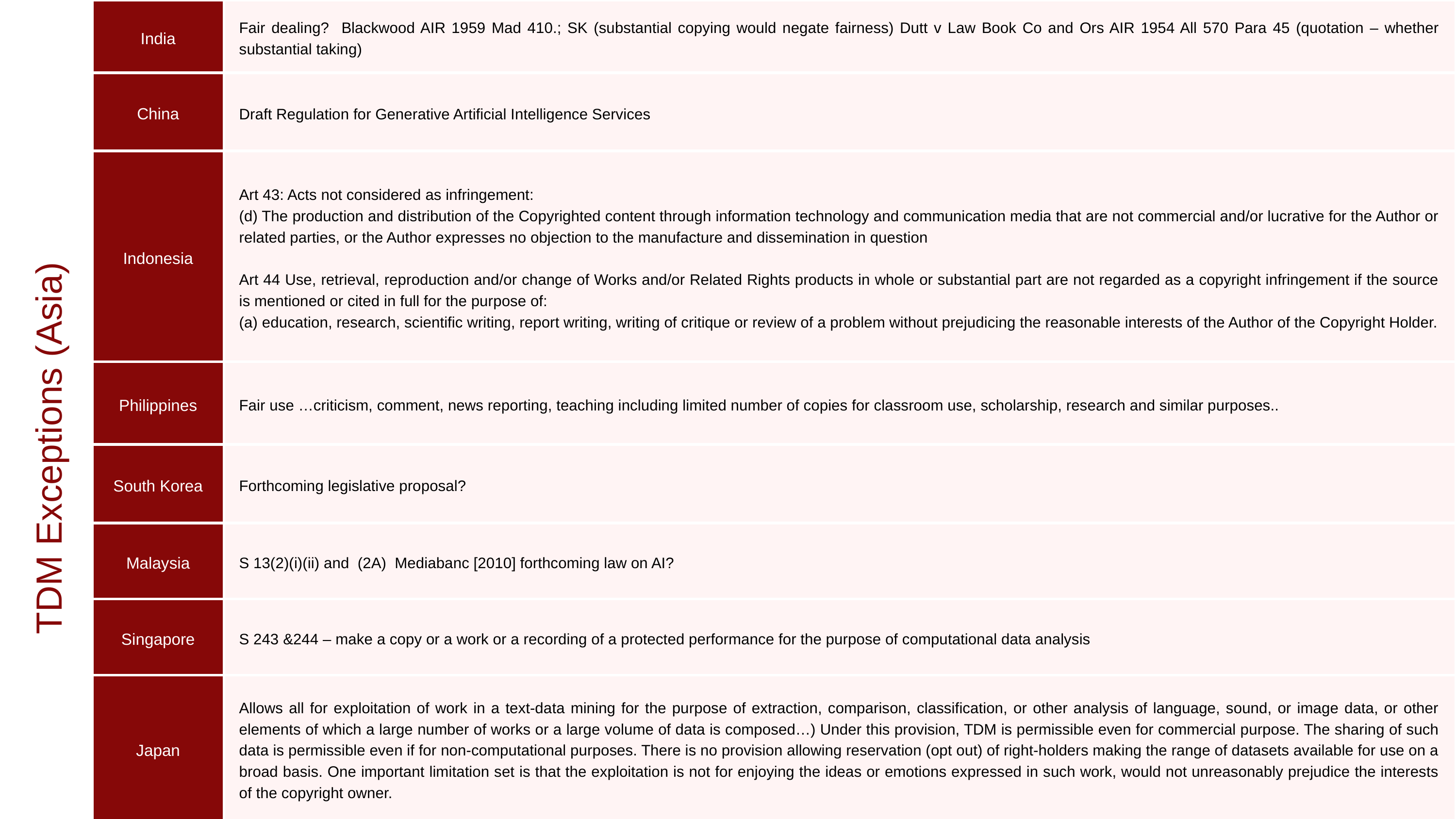

| India | Fair dealing? Blackwood AIR 1959 Mad 410.; SK (substantial copying would negate fairness) Dutt v Law Book Co and Ors AIR 1954 All 570 Para 45 (quotation – whether substantial taking) |
| --- | --- |
| China | Draft Regulation for Generative Artificial Intelligence Services |
| Indonesia | Art 43: Acts not considered as infringement: (d) The production and distribution of the Copyrighted content through information technology and communication media that are not commercial and/or lucrative for the Author or related parties, or the Author expresses no objection to the manufacture and dissemination in question Art 44 Use, retrieval, reproduction and/or change of Works and/or Related Rights products in whole or substantial part are not regarded as a copyright infringement if the source is mentioned or cited in full for the purpose of: (a) education, research, scientific writing, report writing, writing of critique or review of a problem without prejudicing the reasonable interests of the Author of the Copyright Holder. |
| Philippines | Fair use …criticism, comment, news reporting, teaching including limited number of copies for classroom use, scholarship, research and similar purposes.. |
| South Korea | Forthcoming legislative proposal? |
| Malaysia | S 13(2)(i)(ii) and (2A) Mediabanc [2010] forthcoming law on AI? |
| Singapore | S 243 &244 – make a copy or a work or a recording of a protected performance for the purpose of computational data analysis |
| Japan | Allows all for exploitation of work in a text-data mining for the purpose of extraction, comparison, classification, or other analysis of language, sound, or image data, or other elements of which a large number of works or a large volume of data is composed…) Under this provision, TDM is permissible even for commercial purpose. The sharing of such data is permissible even if for non-computational purposes. There is no provision allowing reservation (opt out) of right-holders making the range of datasets available for use on a broad basis. One important limitation set is that the exploitation is not for enjoying the ideas or emotions expressed in such work, would not unreasonably prejudice the interests of the copyright owner. |
TDM Exceptions (Asia)